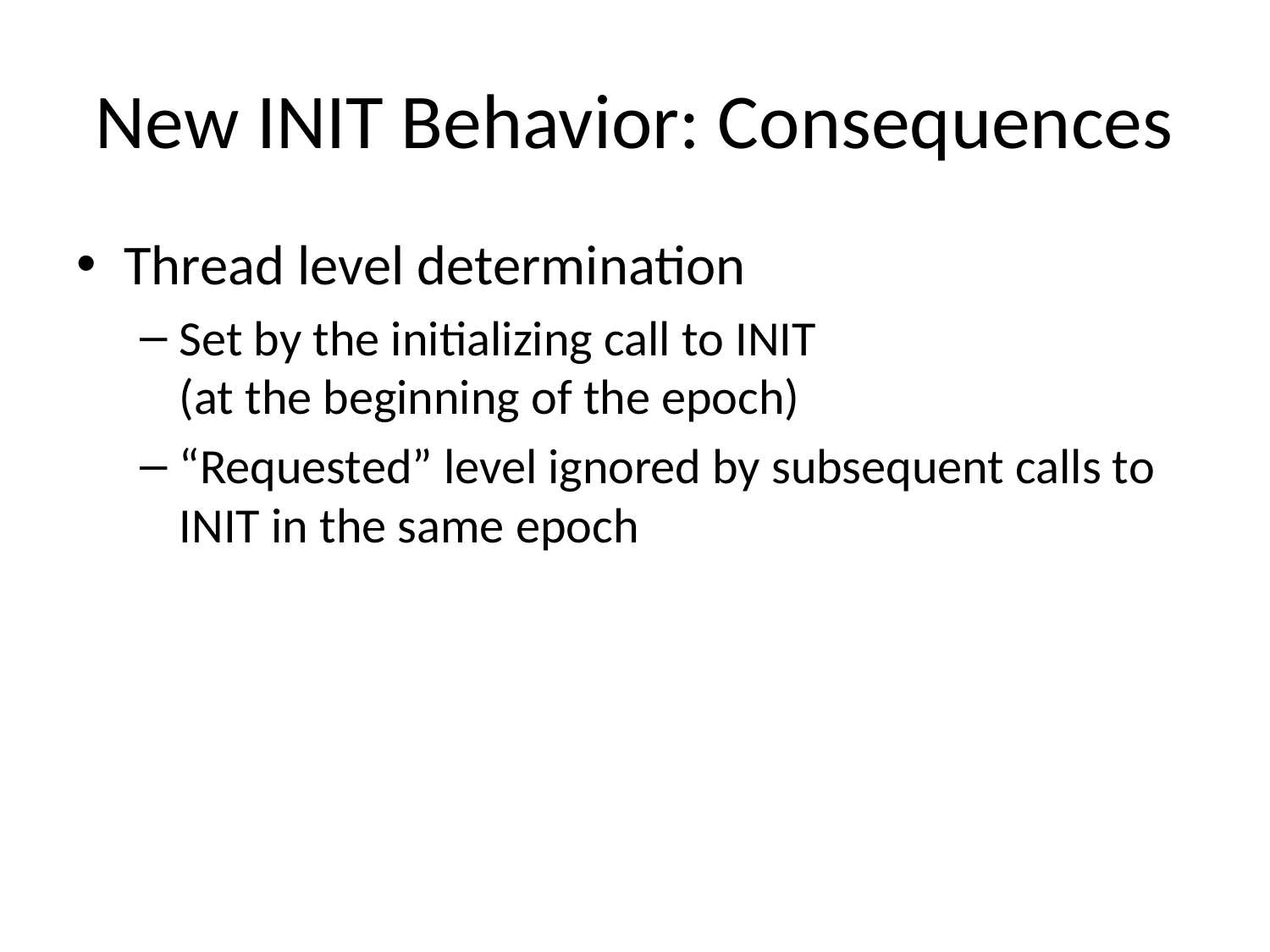

# New INIT Behavior: Consequences
Thread level determination
Set by the initializing call to INIT
(at the beginning of the epoch)
“Requested” level ignored by subsequent calls to INIT in the same epoch